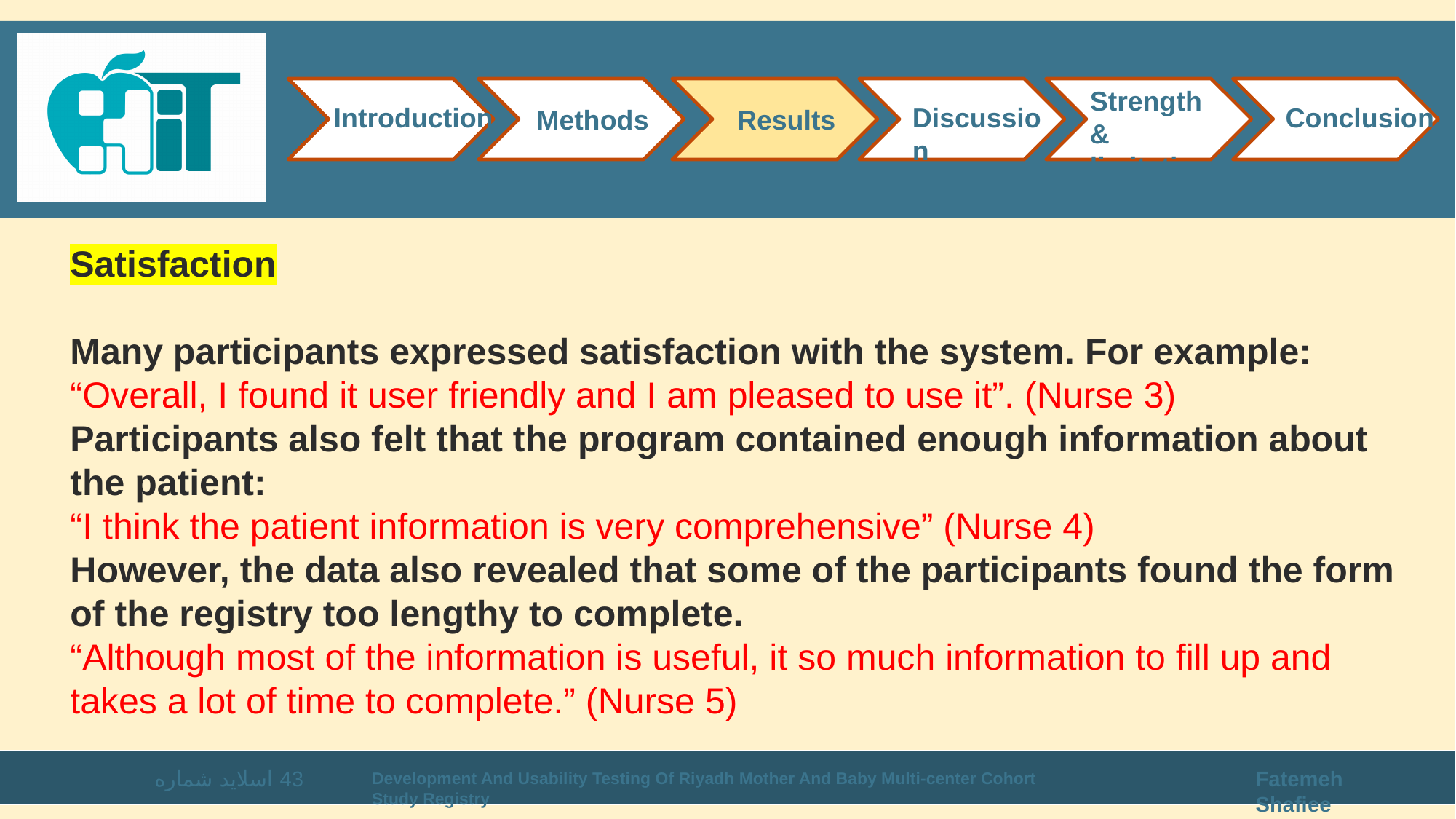

Strength & limitations

Introduction
Conclusion
Discussion
Methods
Results
Satisfaction

Many participants expressed satisfaction with the system. For example:
“Overall, I found it user friendly and I am pleased to use it”. (Nurse 3)
Participants also felt that the program contained enough information about the patient:
“I think the patient information is very comprehensive” (Nurse 4)
However, the data also revealed that some of the participants found the form of the registry too lengthy to complete.
“Although most of the information is useful, it so much information to fill up and takes a lot of time to complete.” (Nurse 5)
اسلاید شماره 43
Fatemeh Shafiee
Development And Usability Testing Of Riyadh Mother And Baby Multi-center Cohort Study Registry